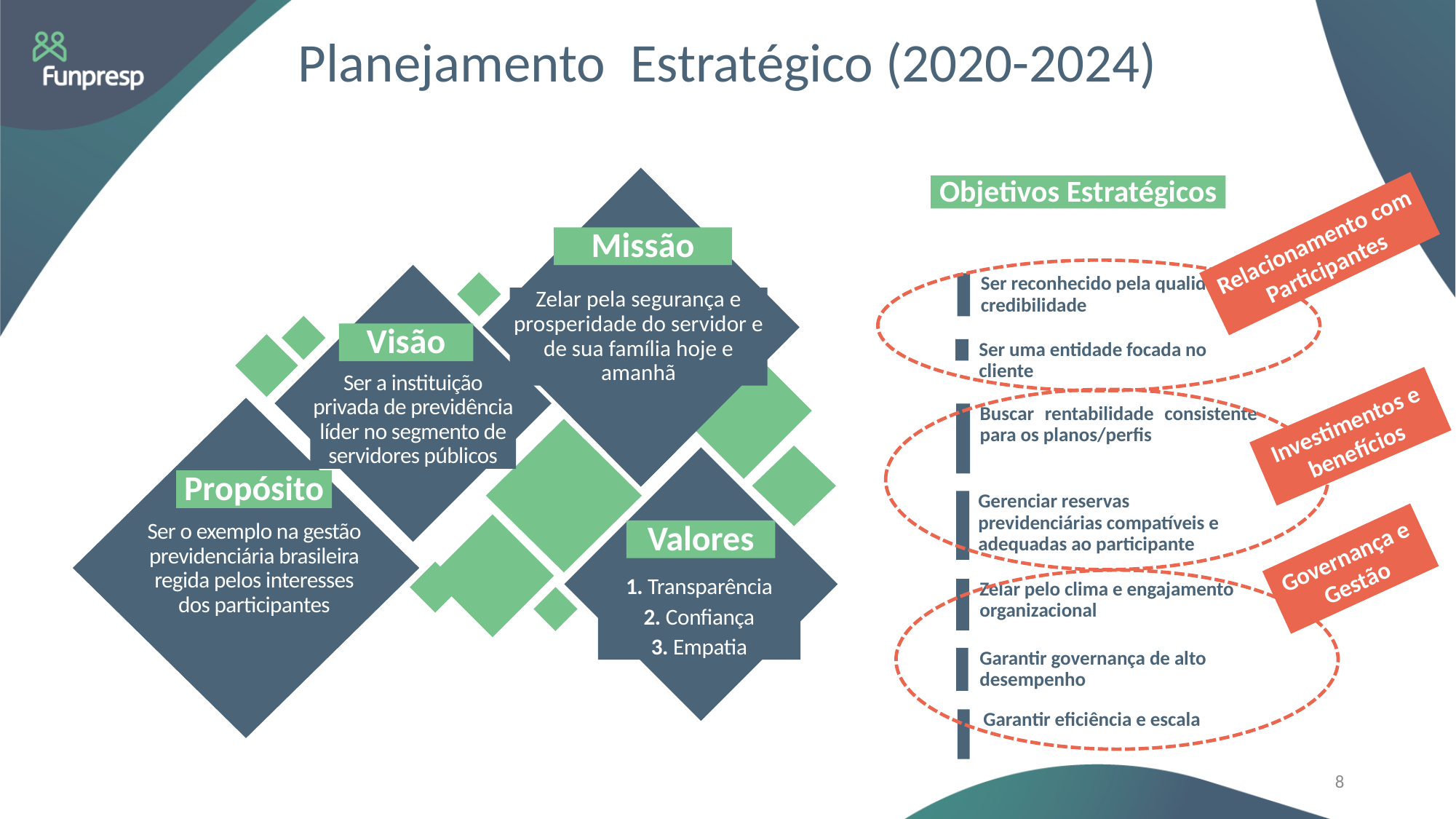

Planejamento  Estratégico (2020-2024)

Missão

Zelar pela segurança e prosperidade do servidor e de sua família hoje e amanhã

Visão

Ser a instituição privada de previdência líder no segmento de servidores públicos

Valores

1. Transparência
2. Confiança
3. Empatia

Objetivos Estratégicos
Relacionamento com Participantes

Ser reconhecido pela qualidade e  credibilidade

Ser uma entidade focada no cliente

Propósito
Ser o exemplo na gestão previdenciária brasileira regida pelos interesses dos participantes
Investimentos e benefícios

Buscar rentabilidade consistente para os planos/perfis

Gerenciar reservas previdenciárias compatíveis e adequadas ao participante
Governança e Gestão

Zelar pelo clima e engajamento organizacional

Garantir governança de alto desempenho

Garantir eficiência e escala
8